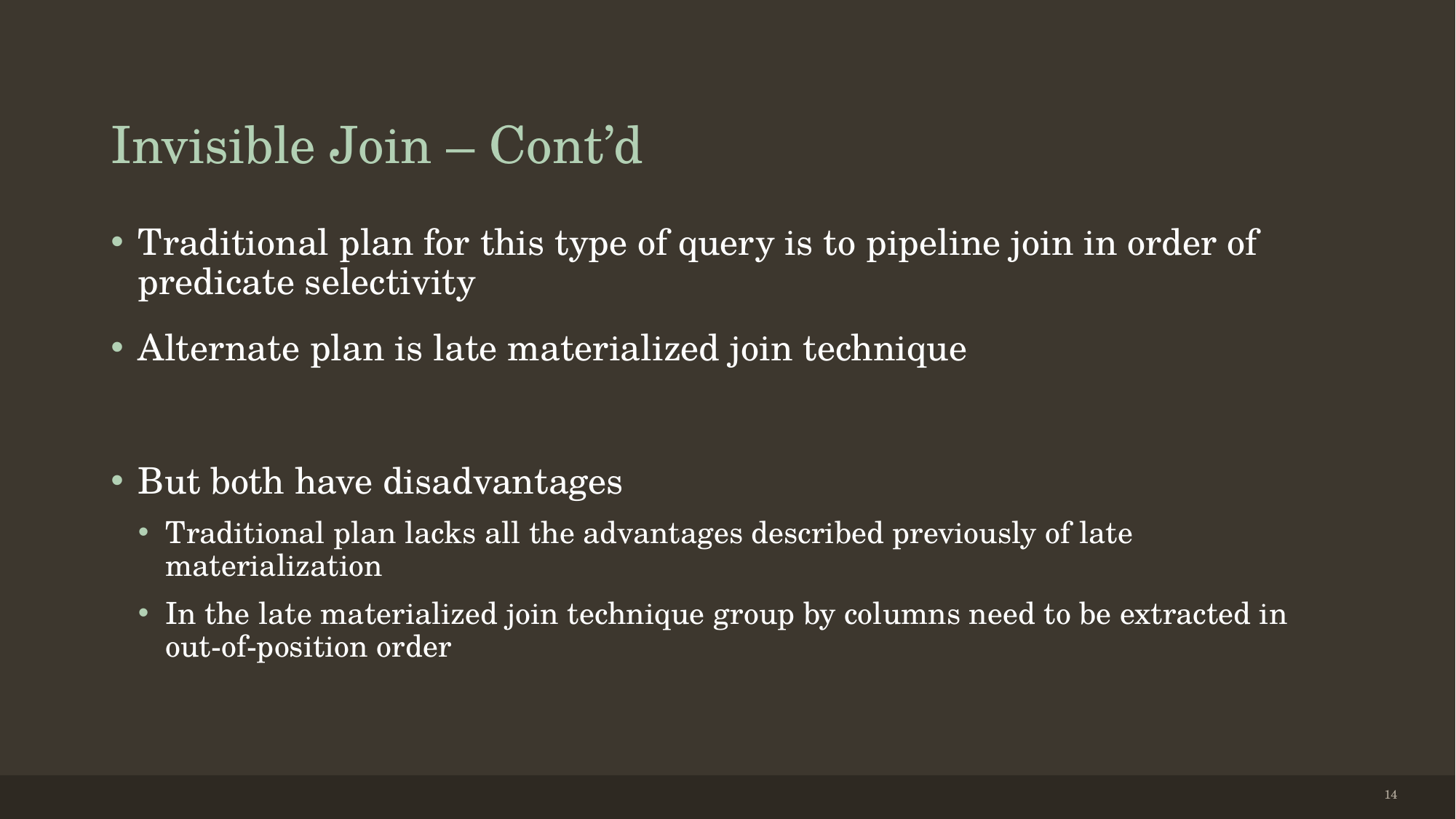

# Invisible Join – Cont’d
Traditional plan for this type of query is to pipeline join in order of predicate selectivity
Alternate plan is late materialized join technique

But both have disadvantages
Traditional plan lacks all the advantages described previously of late materialization
In the late materialized join technique group by columns need to be extracted in out-of-position order
14